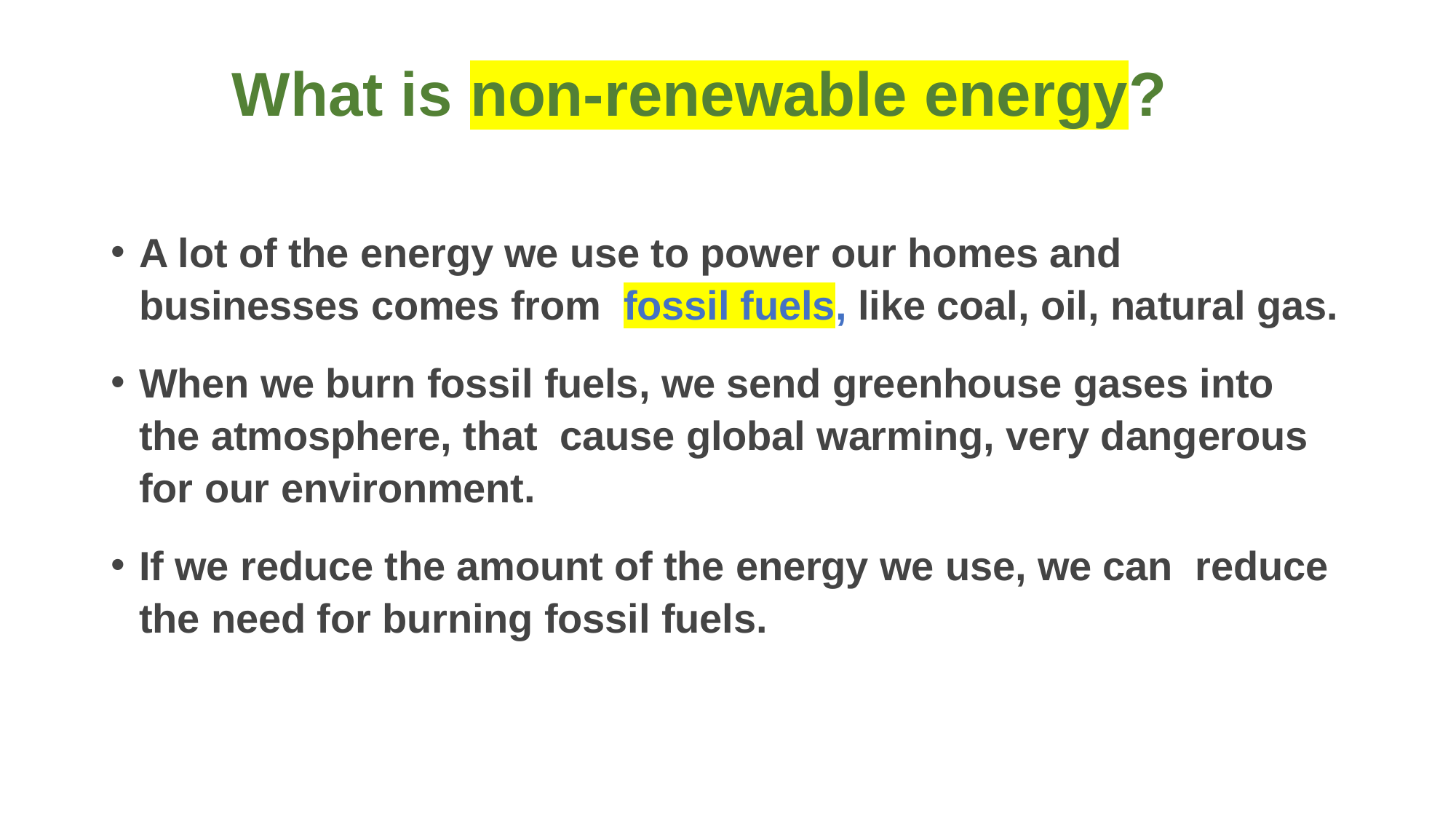

# What is non-renewable energy?
A lot of the energy we use to power our homes and businesses comes from  fossil fuels, like coal, oil, natural gas.
When we burn fossil fuels, we send greenhouse gases into the atmosphere, that  cause global warming, very dangerous for our environment.
If we reduce the amount of the energy we use, we can  reduce the need for burning fossil fuels.